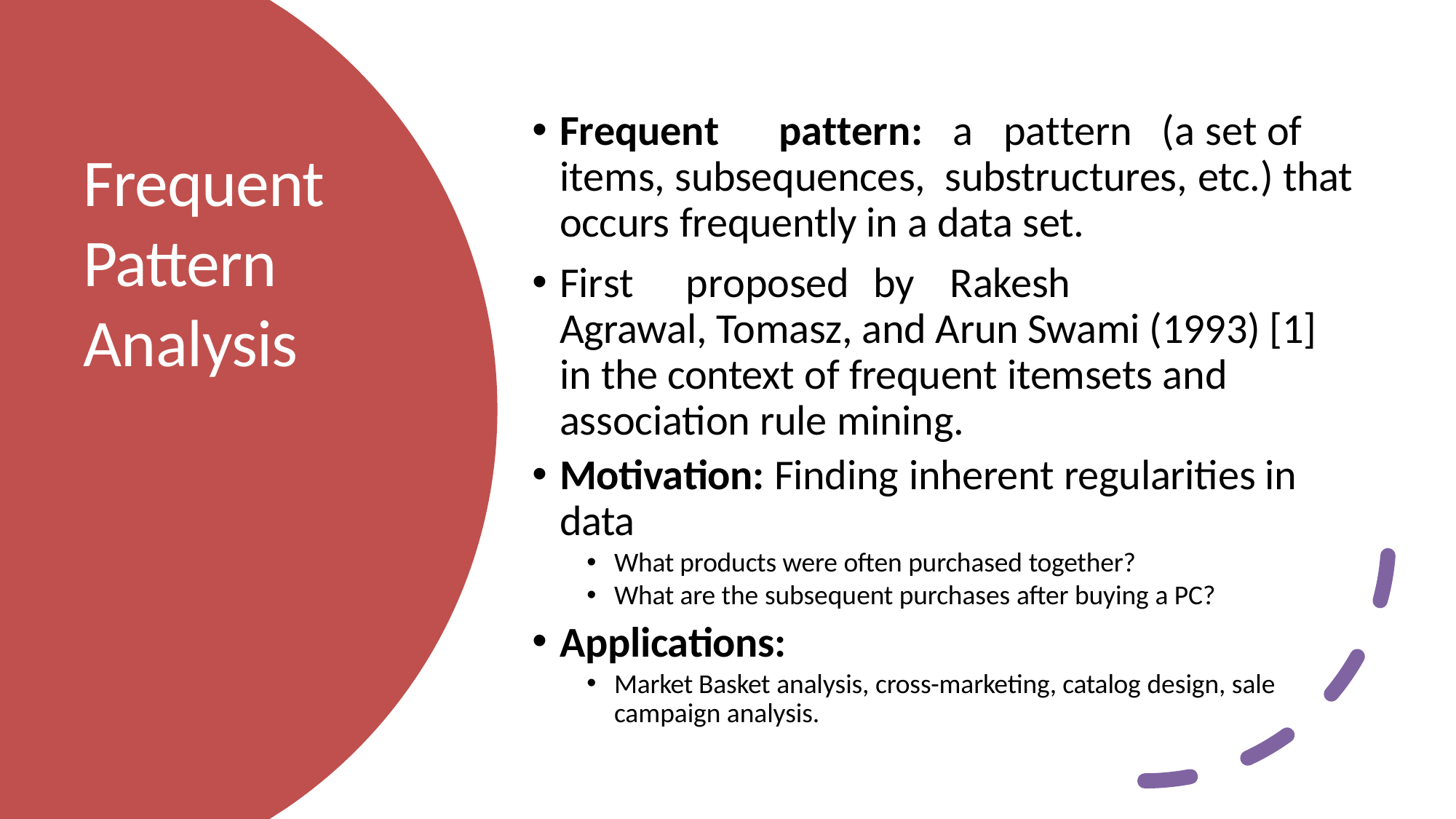

Frequent	pattern:	a	pattern	(a	set of	items, subsequences,  substructures, etc.) that occurs frequently in a data set.
First	proposed	by	 Rakesh Agrawal, Tomasz, and Arun Swami (1993) [1] in the context of frequent itemsets and association rule mining.
Motivation: Finding inherent regularities in data
What products were often purchased together?
What are the subsequent purchases after buying a PC?
Applications:
Market Basket analysis, cross-marketing, catalog design, sale campaign analysis.
# Frequent Pattern Analysis